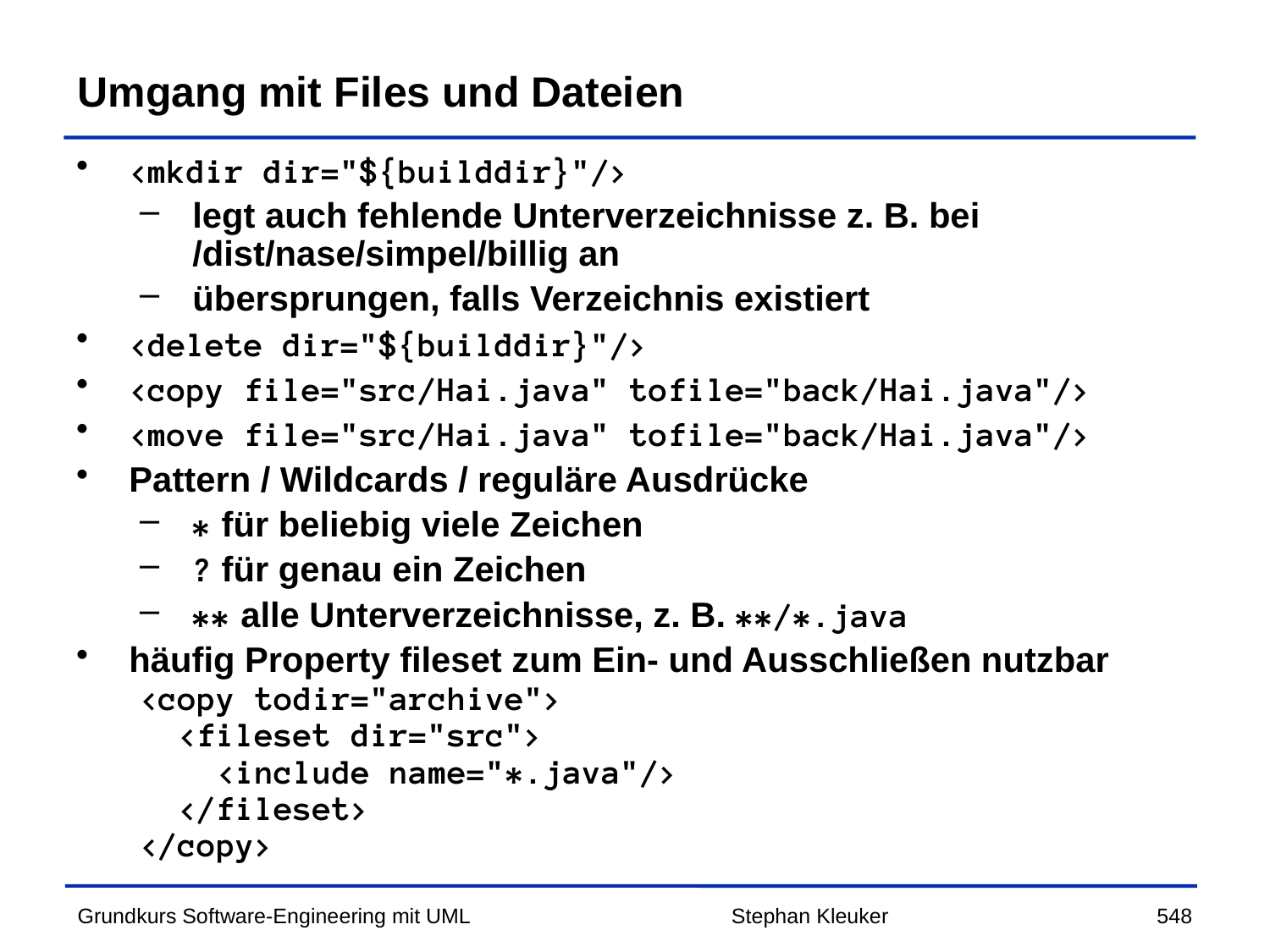

# Umgang mit Files und Dateien
<mkdir dir="${builddir}"/>
legt auch fehlende Unterverzeichnisse z. B. bei /dist/nase/simpel/billig an
übersprungen, falls Verzeichnis existiert
<delete dir="${builddir}"/>
<copy file="src/Hai.java" tofile="back/Hai.java"/>
<move file="src/Hai.java" tofile="back/Hai.java"/>
Pattern / Wildcards / reguläre Ausdrücke
* für beliebig viele Zeichen
? für genau ein Zeichen
** alle Unterverzeichnisse, z. B. **/*.java
häufig Property fileset zum Ein- und Ausschließen nutzbar
<copy todir="archive">
  <fileset dir="src">
    <include name="*.java"/>
  </fileset>
</copy>

Stephan Kleuker